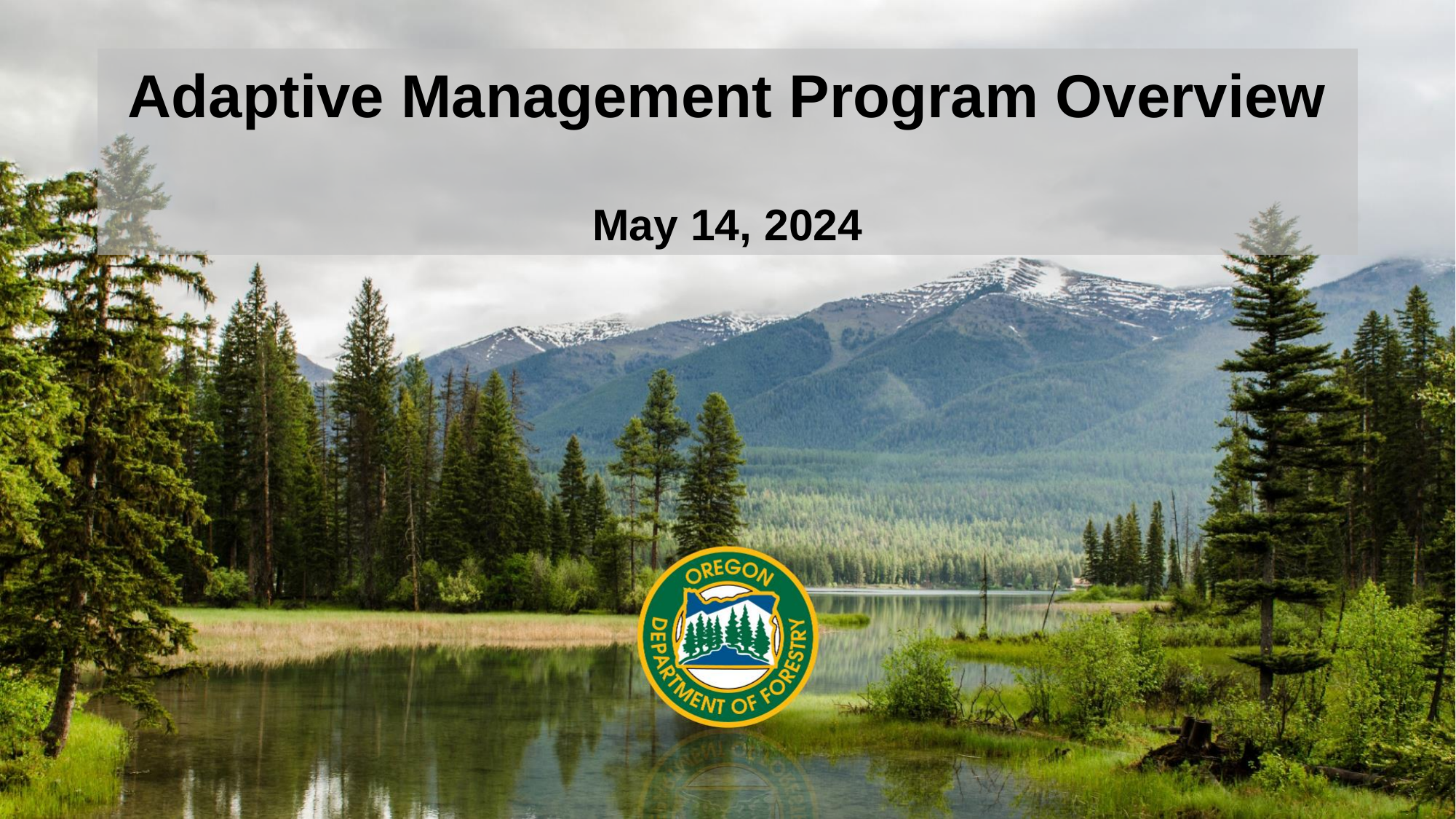

# Adaptive Management Program Overview May 14, 2024